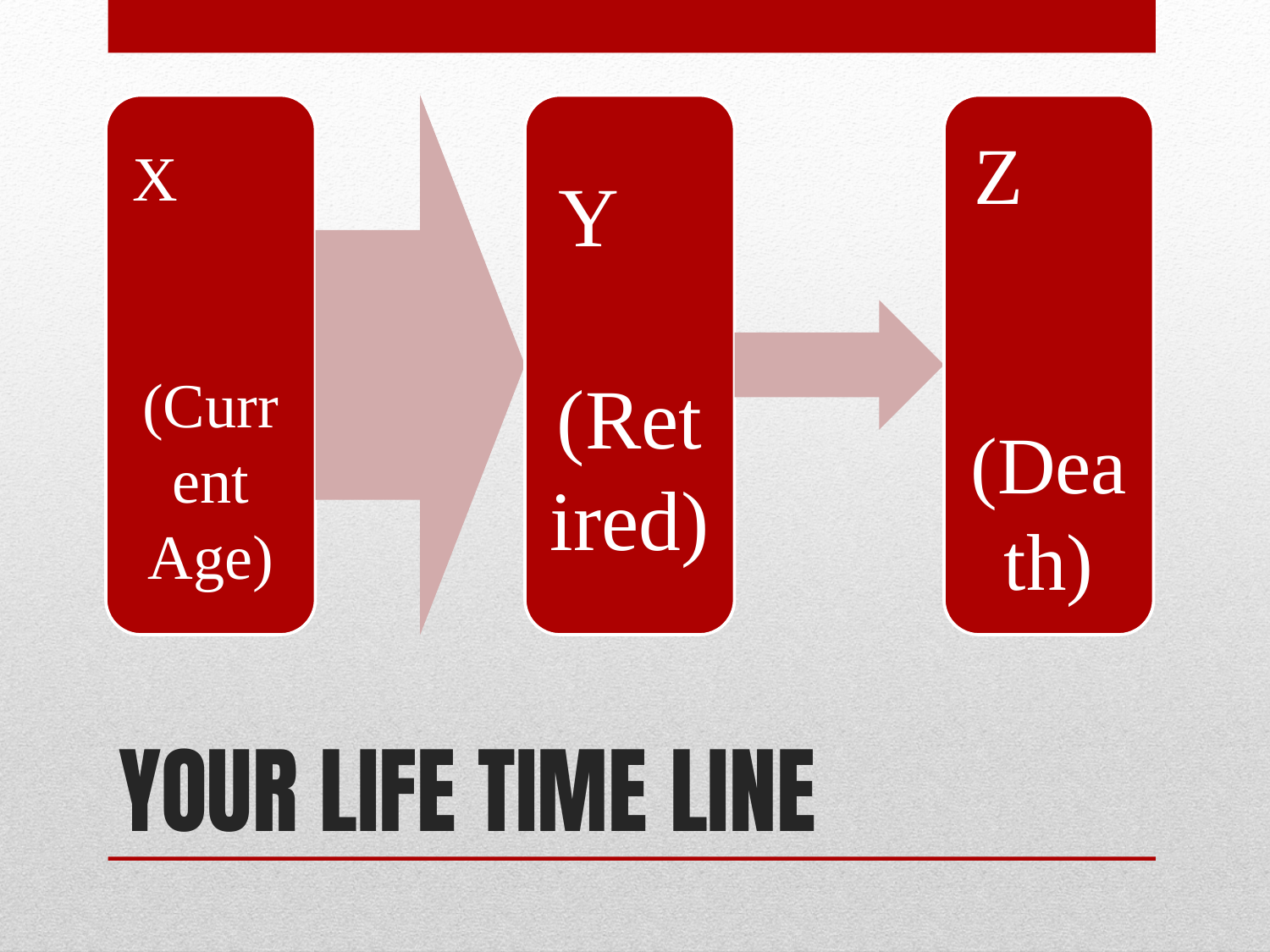

Z                        (Death)
# YOUR LIFE TIME LINE